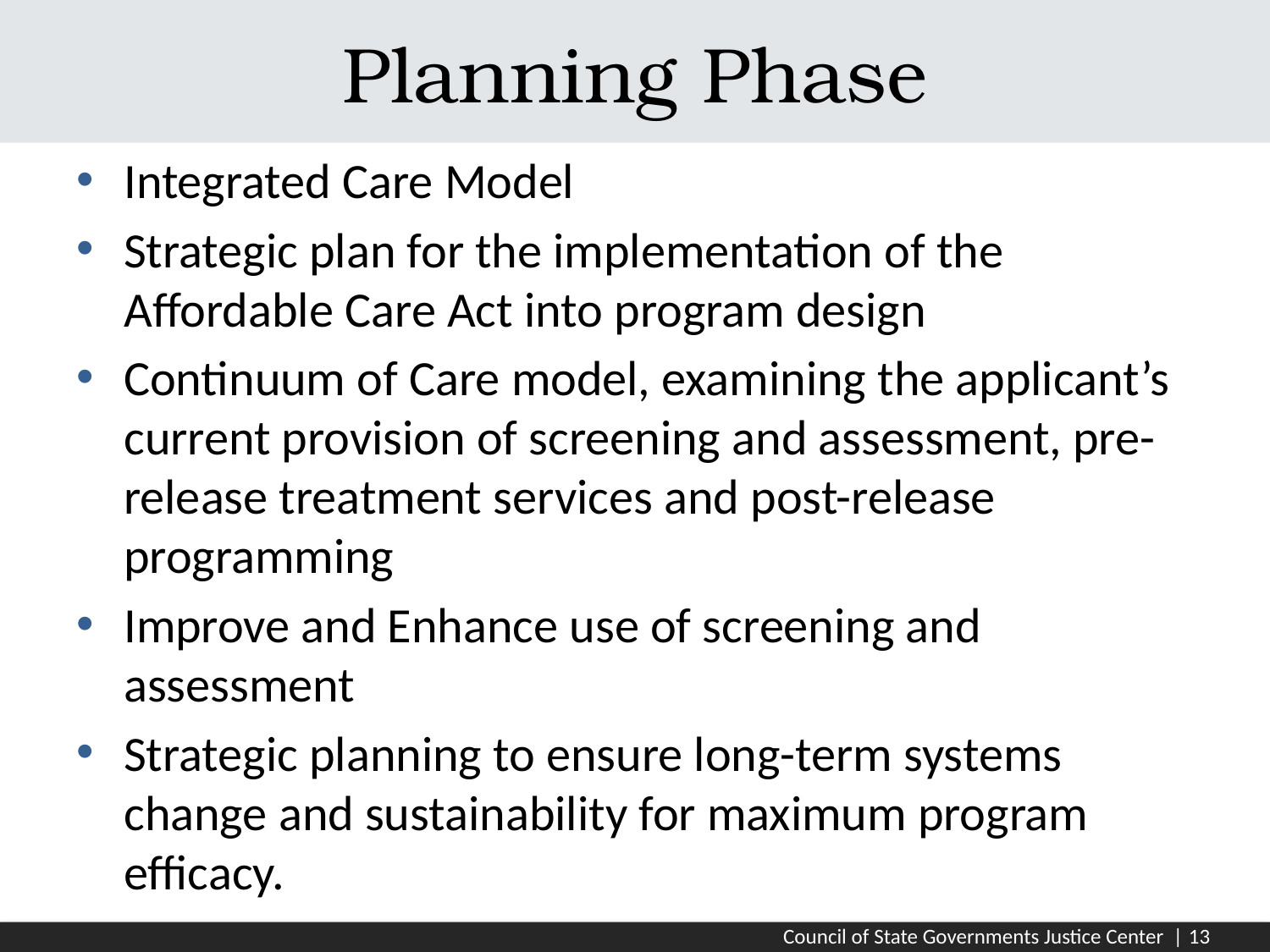

Planning Phase
Integrated Care Model
Strategic plan for the implementation of the Affordable Care Act into program design
Continuum of Care model, examining the applicant’s current provision of screening and assessment, pre-release treatment services and post-release programming
Improve and Enhance use of screening and assessment
Strategic planning to ensure long-term systems change and sustainability for maximum program efficacy.